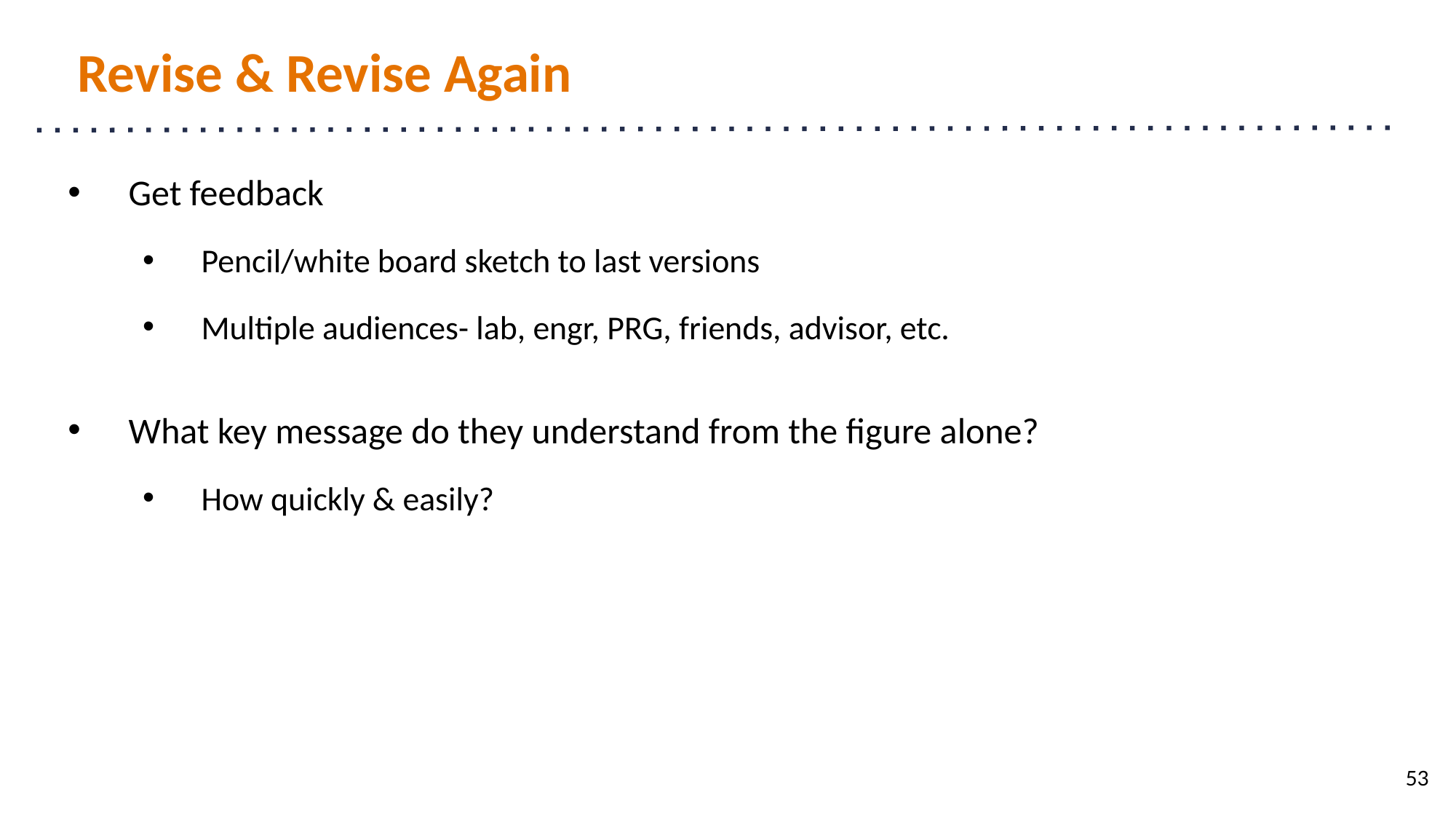

# Revise & Revise Again
Get feedback
Pencil/white board sketch to last versions
Multiple audiences- lab, engr, PRG, friends, advisor, etc.

What key message do they understand from the figure alone?
How quickly & easily?

53